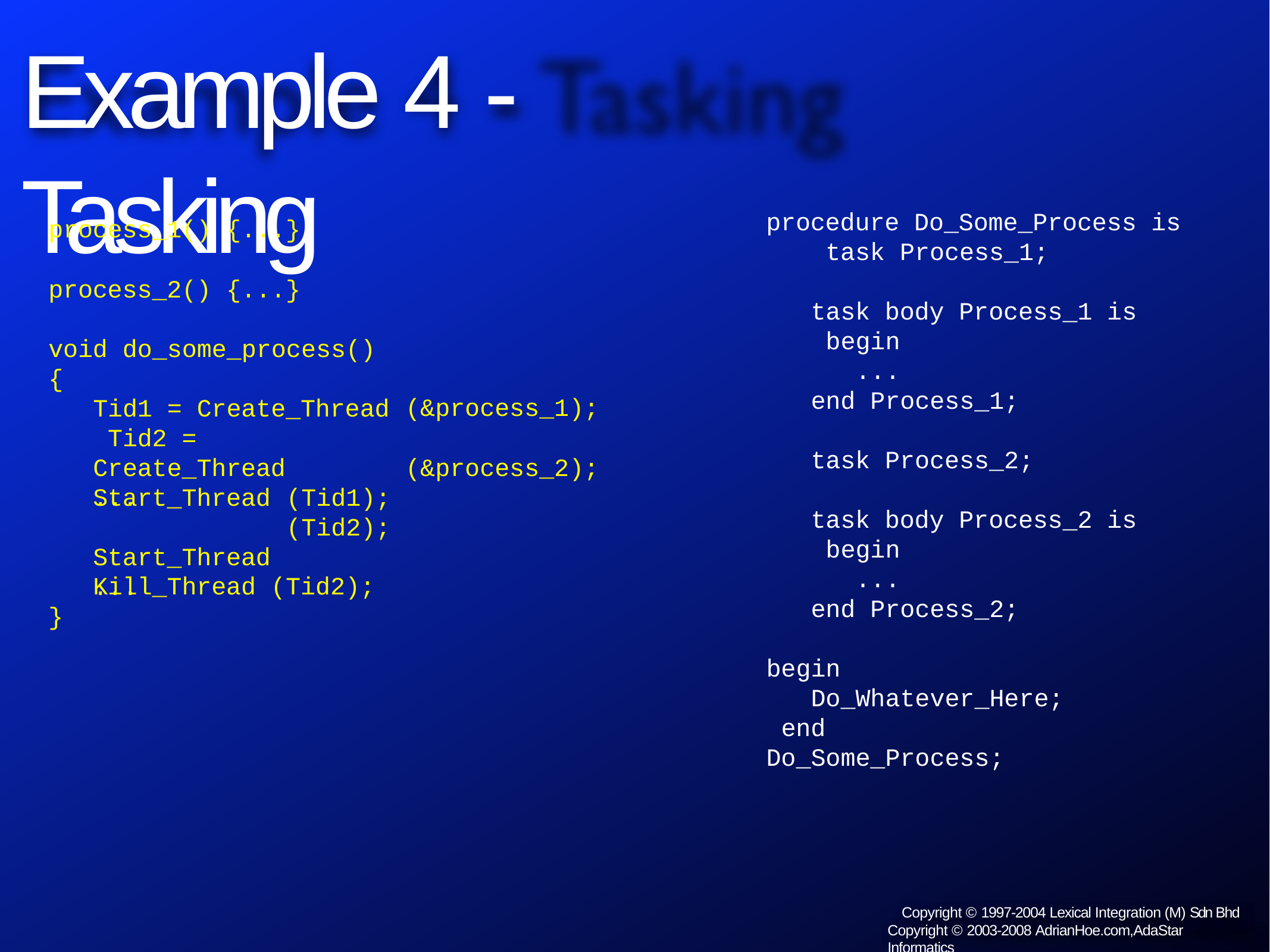

# Example 4 - Tasking

procedure Do_Some_Process is  task Process_1;
process_1() {...}
process_2() {...}
task body Process_1 is  begin
...
end Process_1;
void do_some_process()
{
Tid1 = Create_Thread  Tid2 = Create_Thread
...
(&process_1);  (&process_2);
task Process_2;
Start_Thread  Start_Thread
...
(Tid1);
(Tid2);
task body Process_2 is  begin
...
end Process_2;
Kill_Thread (Tid2);
}
begin
Do_Whatever_Here;  end Do_Some_Process;

Copyright © 1997-2004 Lexical Integration (M) Sdn Bhd  Copyright © 2003-2008 AdrianHoe.com,AdaStar Informatics